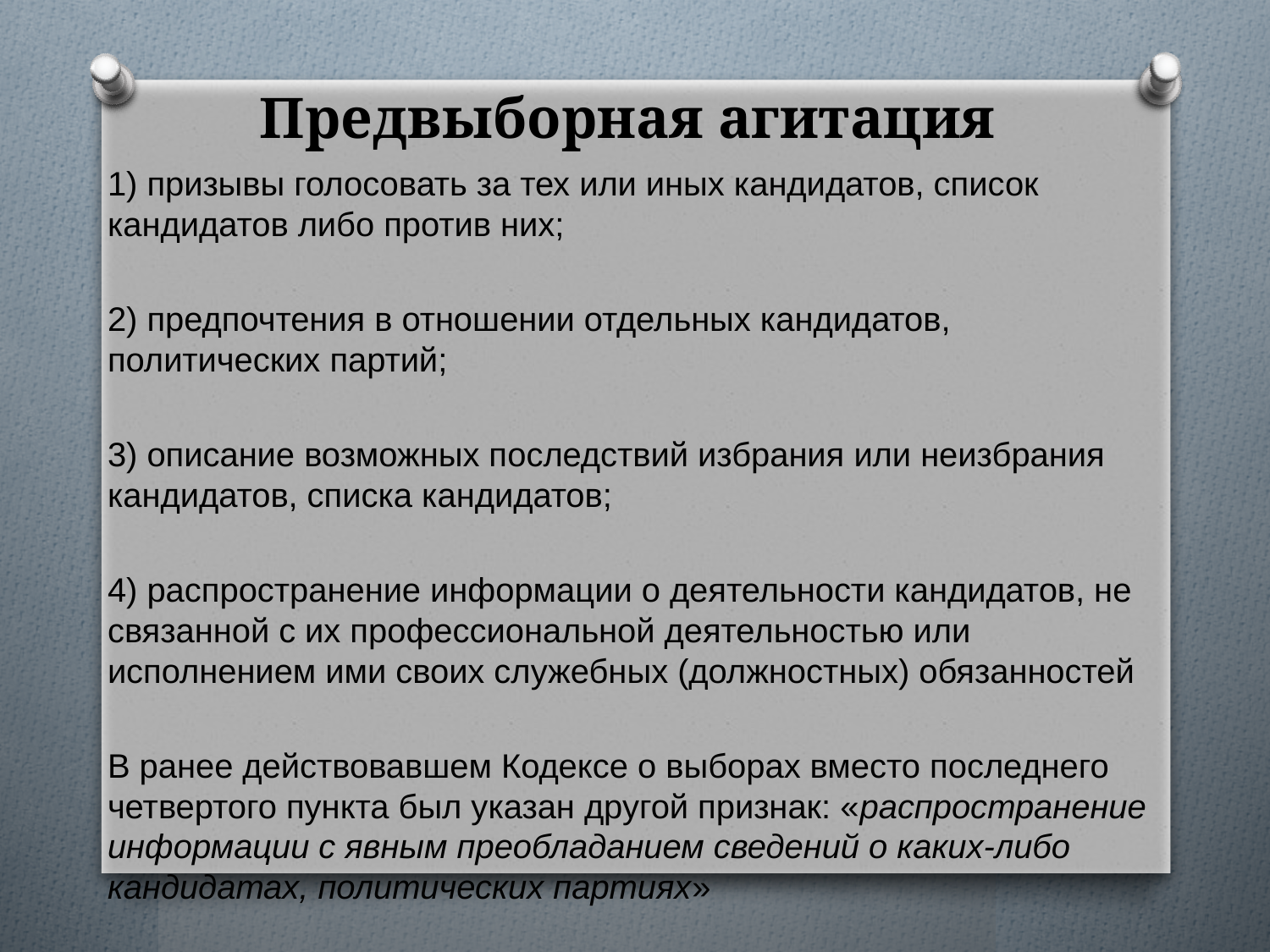

# Предвыборная агитация
1) призывы голосовать за тех или иных кандидатов, список кандидатов либо против них;

2) предпочтения в отношении отдельных кандидатов, политических партий;

3) описание возможных последствий избрания или неизбрания кандидатов, списка кандидатов;

4) распространение информации о деятельности кандидатов, не связанной с их профессиональной деятельностью или исполнением ими своих служебных (должностных) обязанностей

В ранее действовавшем Кодексе о выборах вместо последнего четвертого пункта был указан другой признак: «распространение информации с явным преобладанием сведений о каких-либо кандидатах, политических партиях»